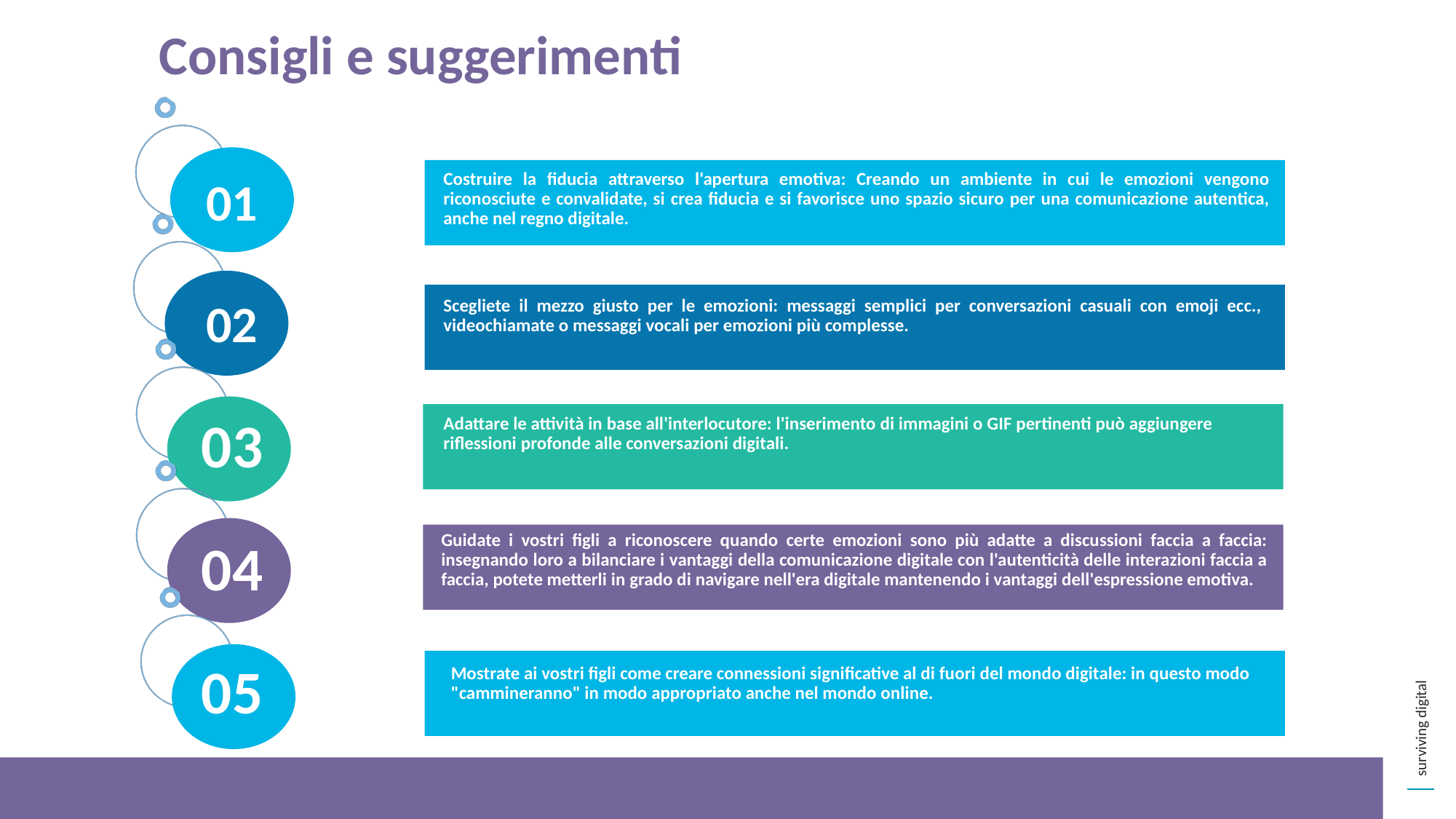

Consigli e suggerimenti
Costruire la fiducia attraverso l'apertura emotiva: Creando un ambiente in cui le emozioni vengono riconosciute e convalidate, si crea fiducia e si favorisce uno spazio sicuro per una comunicazione autentica, anche nel regno digitale.
01
Scegliete il mezzo giusto per le emozioni: messaggi semplici per conversazioni casuali con emoji ecc., videochiamate o messaggi vocali per emozioni più complesse.
02
03
Adattare le attività in base all'interlocutore: l'inserimento di immagini o GIF pertinenti può aggiungere riflessioni profonde alle conversazioni digitali.
Guidate i vostri figli a riconoscere quando certe emozioni sono più adatte a discussioni faccia a faccia: insegnando loro a bilanciare i vantaggi della comunicazione digitale con l'autenticità delle interazioni faccia a faccia, potete metterli in grado di navigare nell'era digitale mantenendo i vantaggi dell'espressione emotiva.
04
05
Mostrate ai vostri figli come creare connessioni significative al di fuori del mondo digitale: in questo modo "cammineranno" in modo appropriato anche nel mondo online.